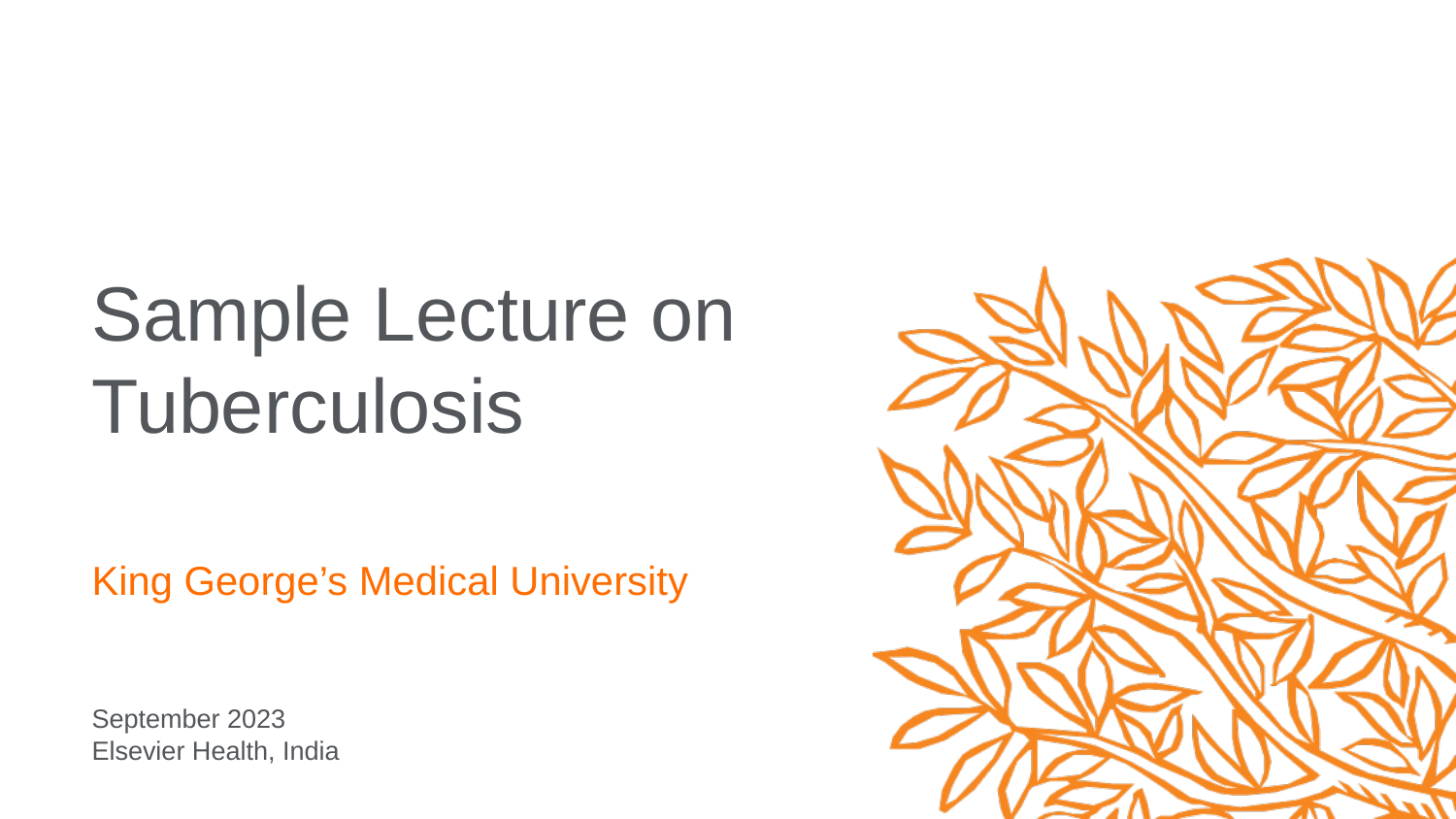

# Sample Lecture on Tuberculosis
King George’s Medical University
September 2023
Elsevier Health, India